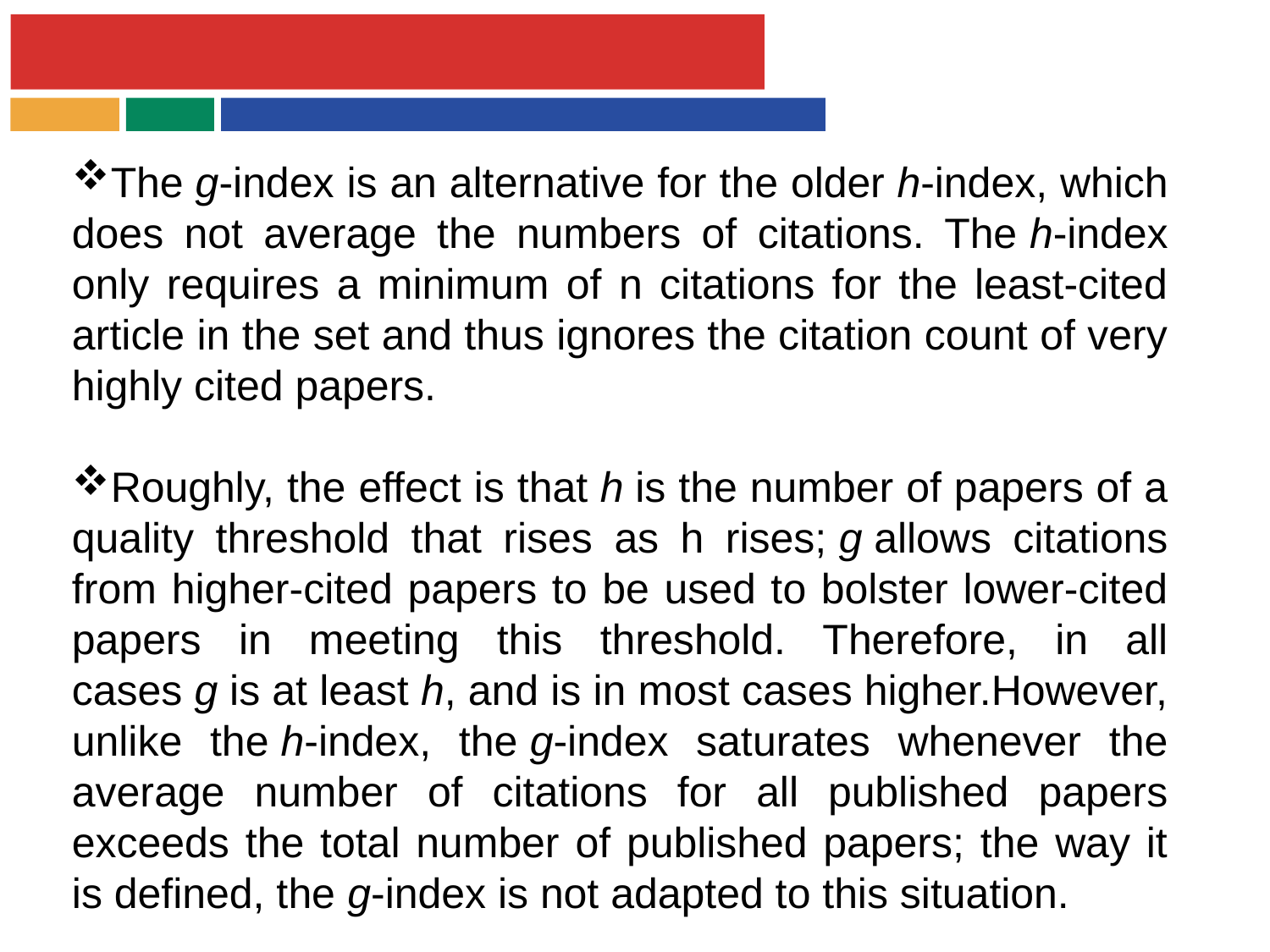

The g-index is an alternative for the older h-index, which does not average the numbers of citations. The h-index only requires a minimum of n citations for the least-cited article in the set and thus ignores the citation count of very highly cited papers.

Roughly, the effect is that h is the number of papers of a quality threshold that rises as h rises; g allows citations from higher-cited papers to be used to bolster lower-cited papers in meeting this threshold. Therefore, in all cases g is at least h, and is in most cases higher.However, unlike the h-index, the g-index saturates whenever the average number of citations for all published papers exceeds the total number of published papers; the way it is defined, the g-index is not adapted to this situation.